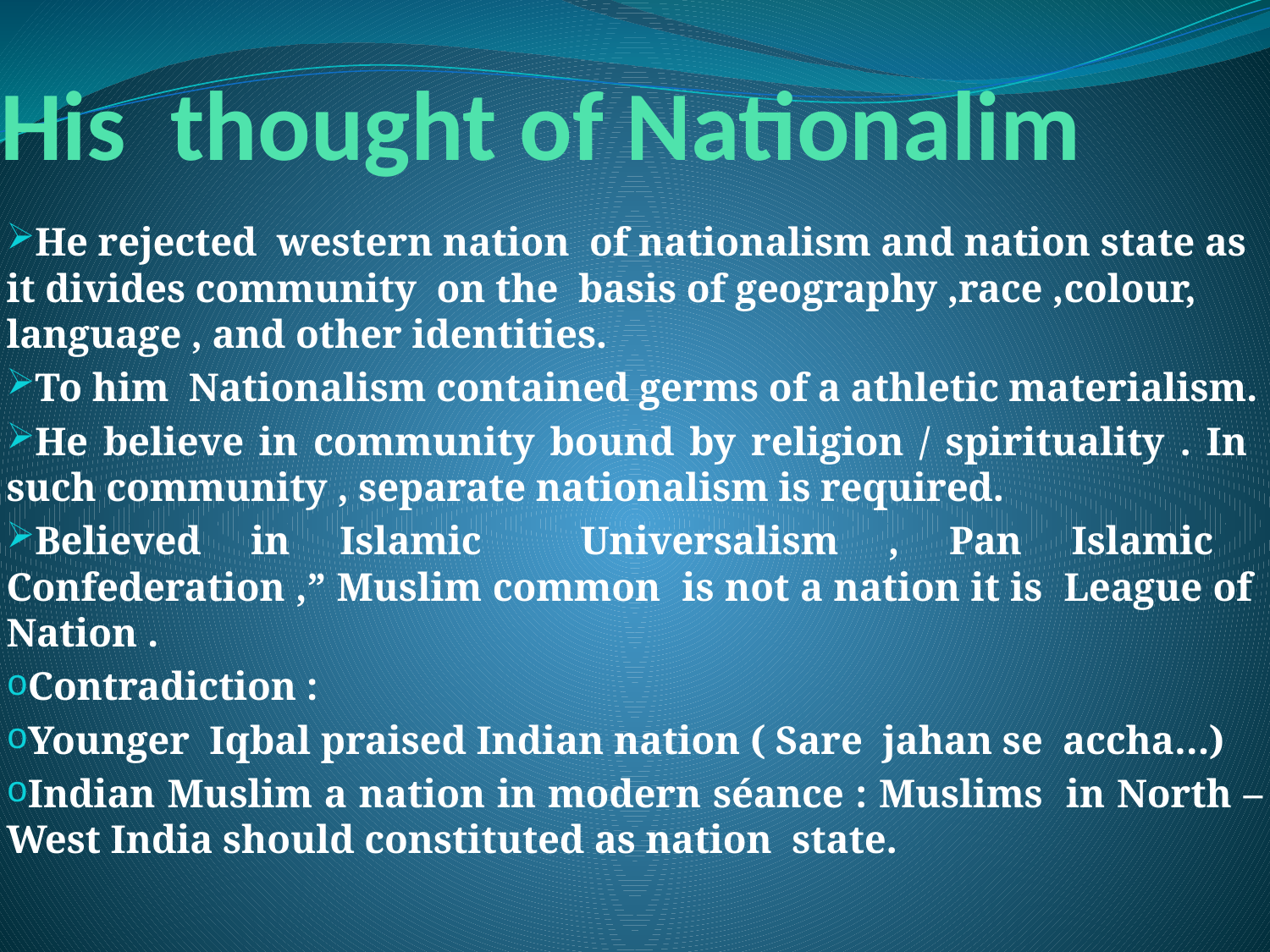

# His  thought of Nationalim
He rejected  western nation  of nationalism and nation state as it divides community  on the  basis of geography ,race ,colour, language , and other identities.
To him  Nationalism contained germs of a athletic materialism.
He believe in community bound by religion / spirituality . In  such community , separate nationalism is required.
Believed in Islamic  Universalism , Pan Islamic  Confederation ,” Muslim common  is not a nation it is  League of  Nation .
Contradiction :
Younger  Iqbal praised Indian nation ( Sare  jahan se  accha…)
Indian Muslim a nation in modern séance : Muslims  in North – West India should constituted as nation  state.